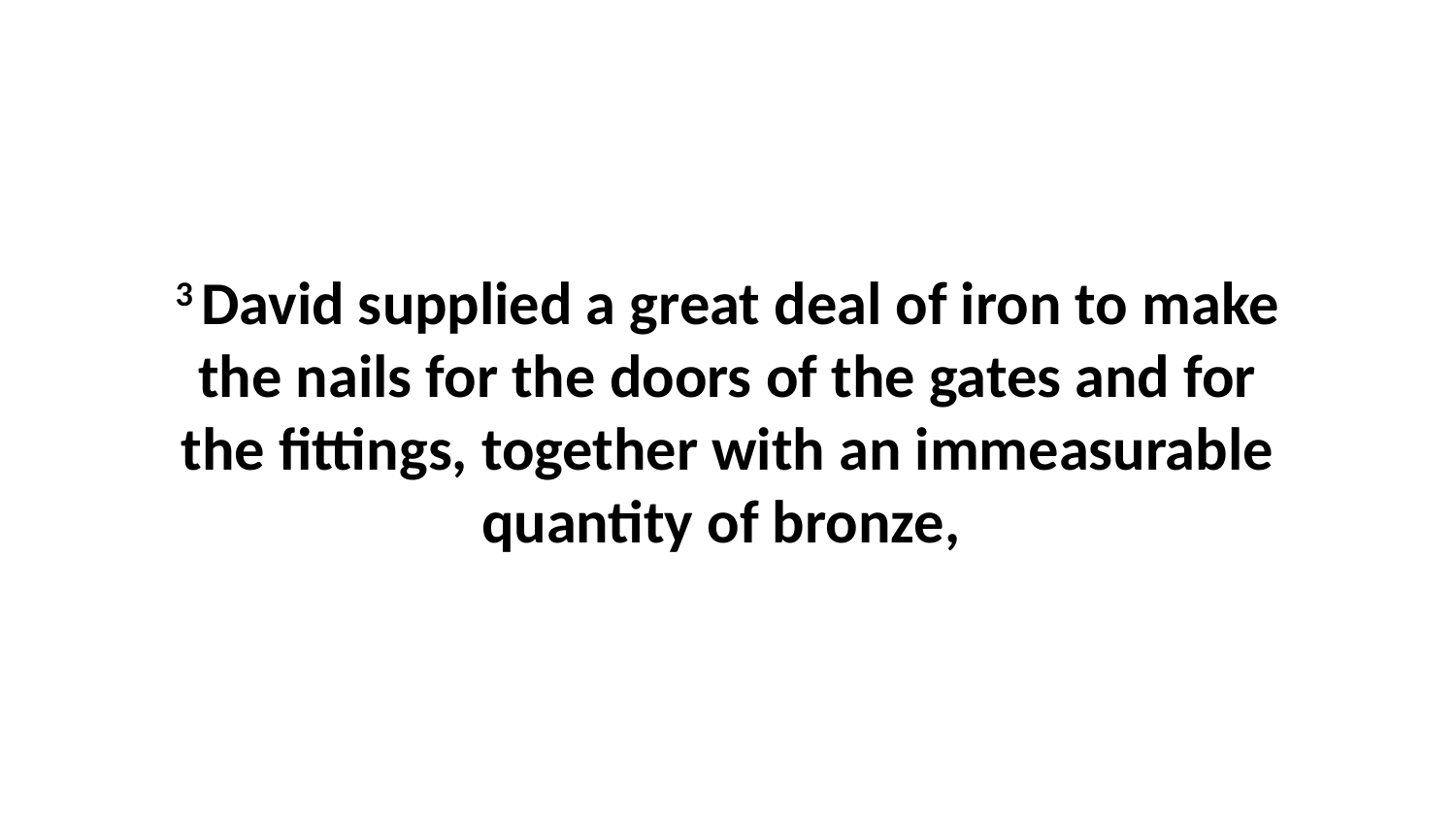

3 David supplied a great deal of iron to make the nails for the doors of the gates and for the fittings, together with an immeasurable quantity of bronze,